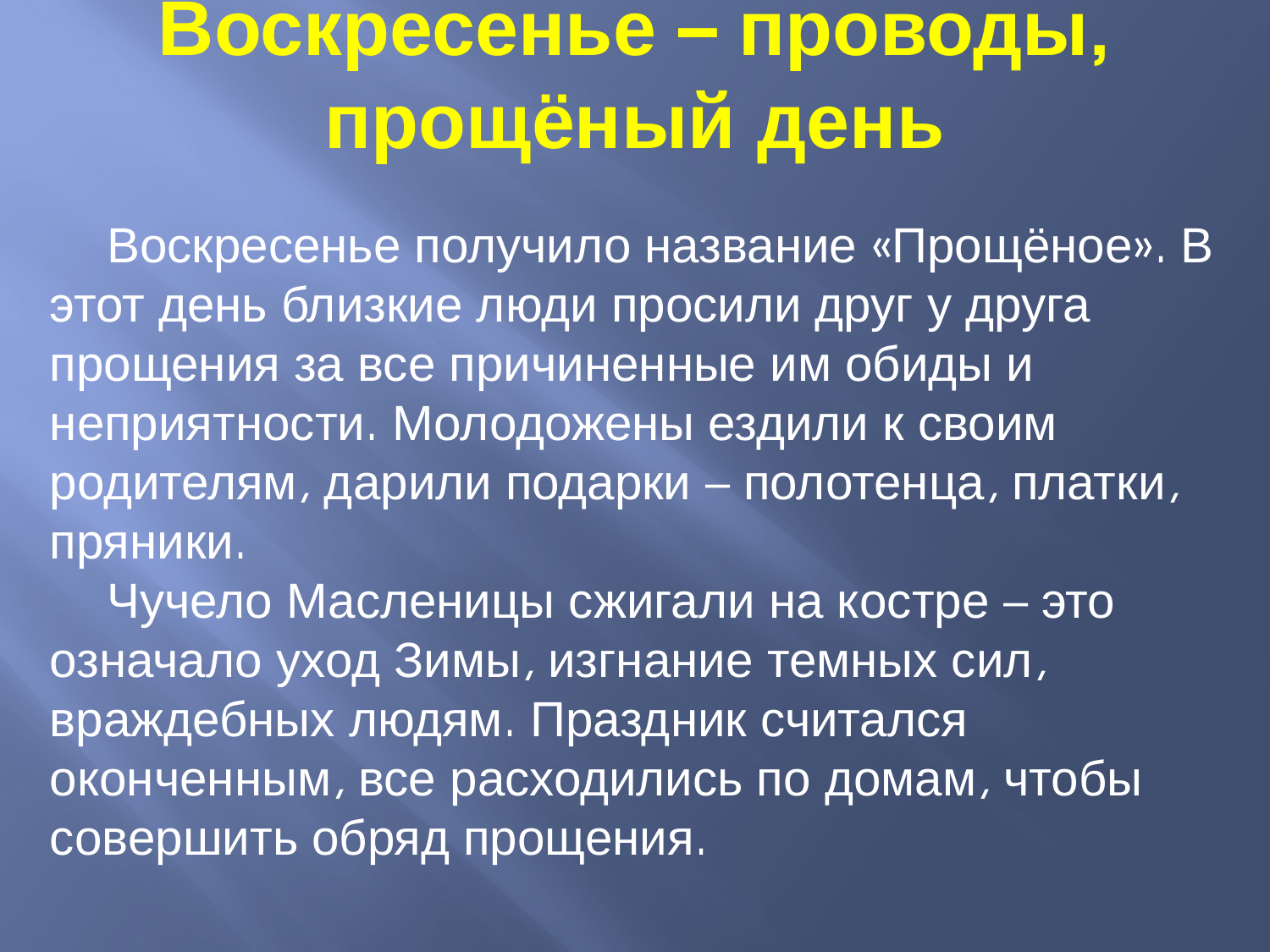

# Воскресенье – проводы, прощёный день
Воскресенье получило название «Прощёное». В этот день близкие люди просили друг у друга прощения за все причиненные им обиды и неприятности. Молодожены ездили к своим родителям, дарили подарки – полотенца, платки, пряники.
Чучело Масленицы сжигали на костре – это означало уход Зимы, изгнание темных сил, враждебных людям. Праздник считался оконченным, все расходились по домам, чтобы совершить обряд прощения.